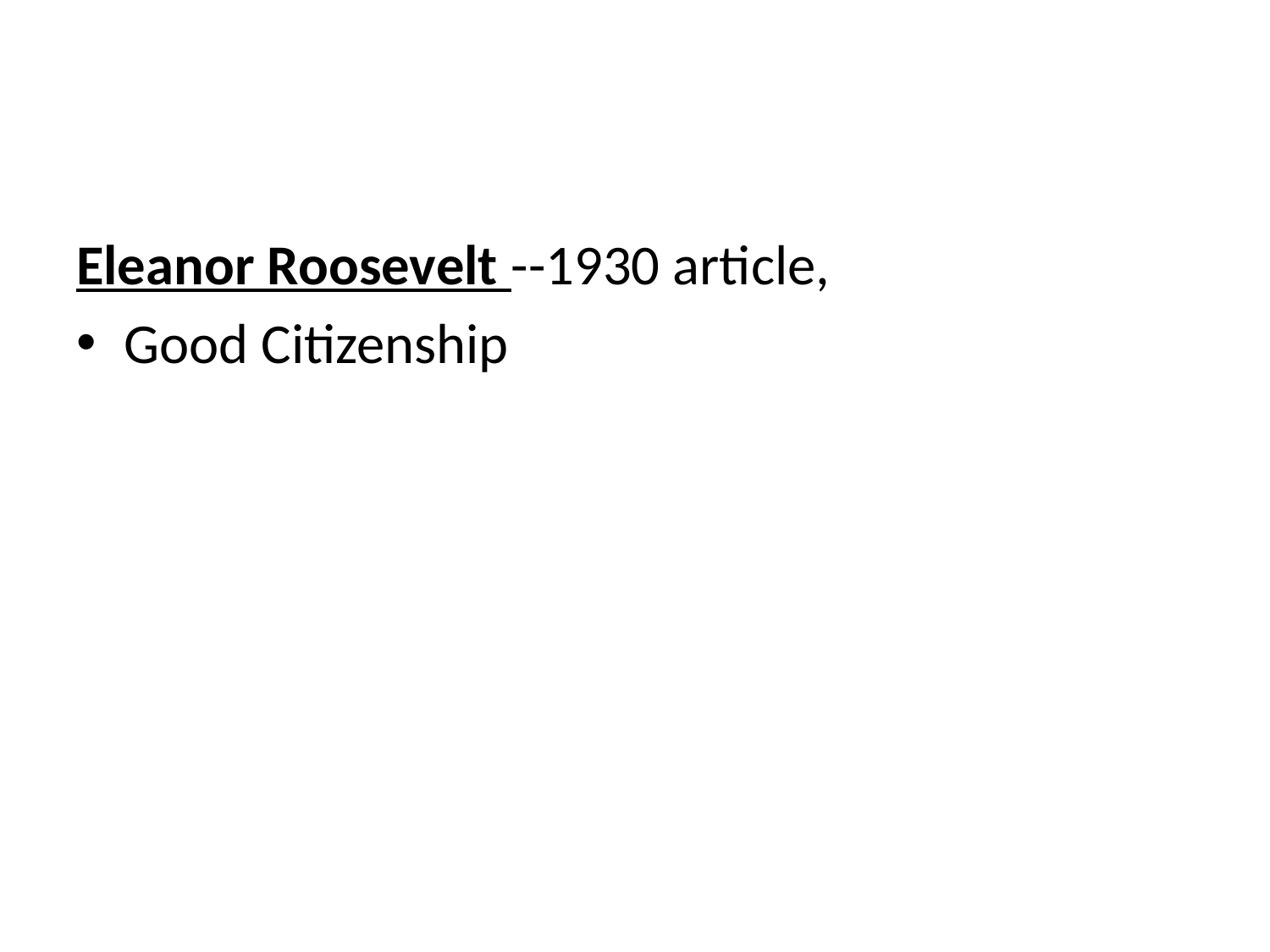

#
Eleanor Roosevelt --1930 article,
Good Citizenship